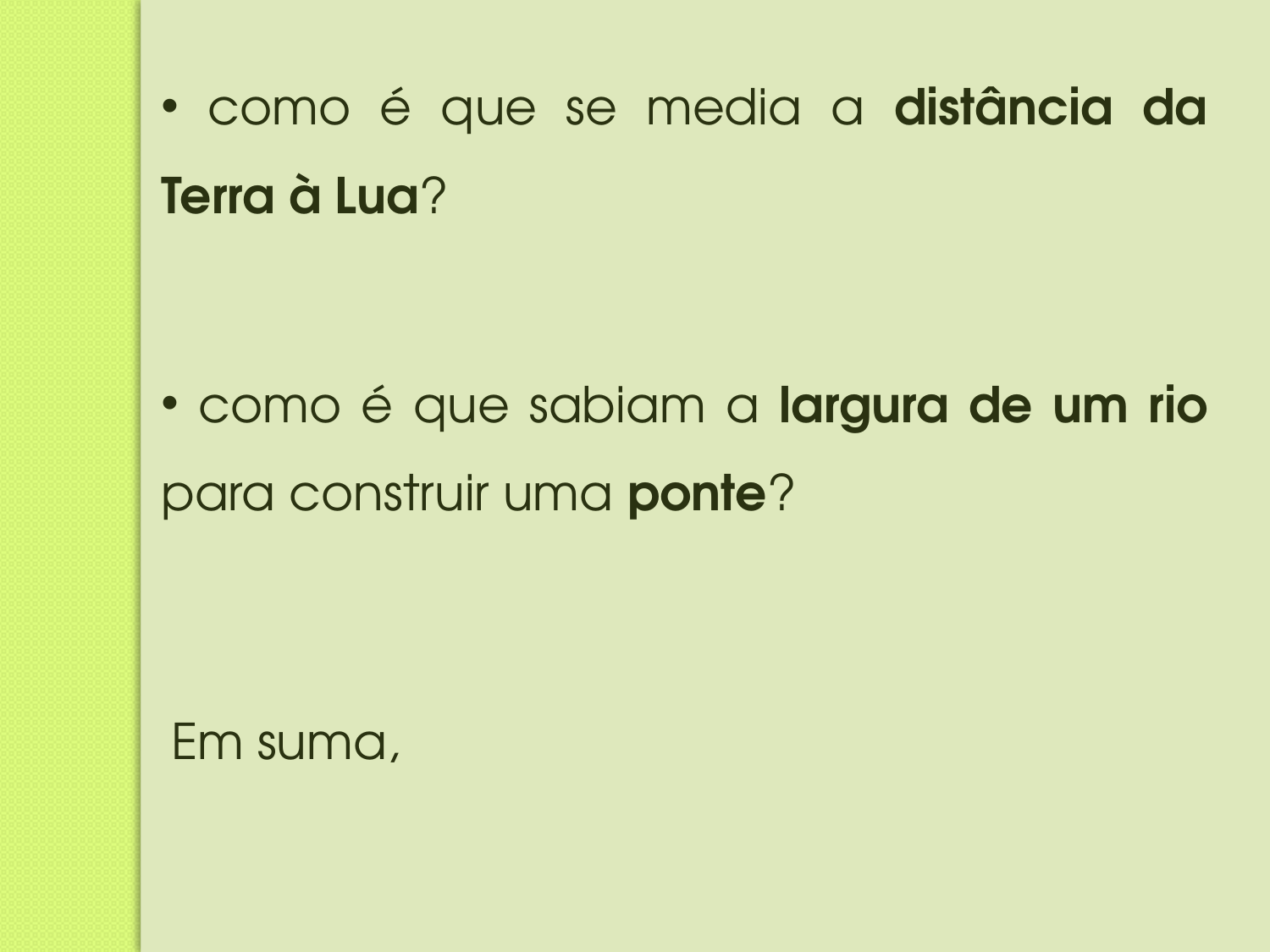

como é que se media a distância da Terra à Lua?
 como é que sabiam a largura de um rio para construir uma ponte?
Em suma,